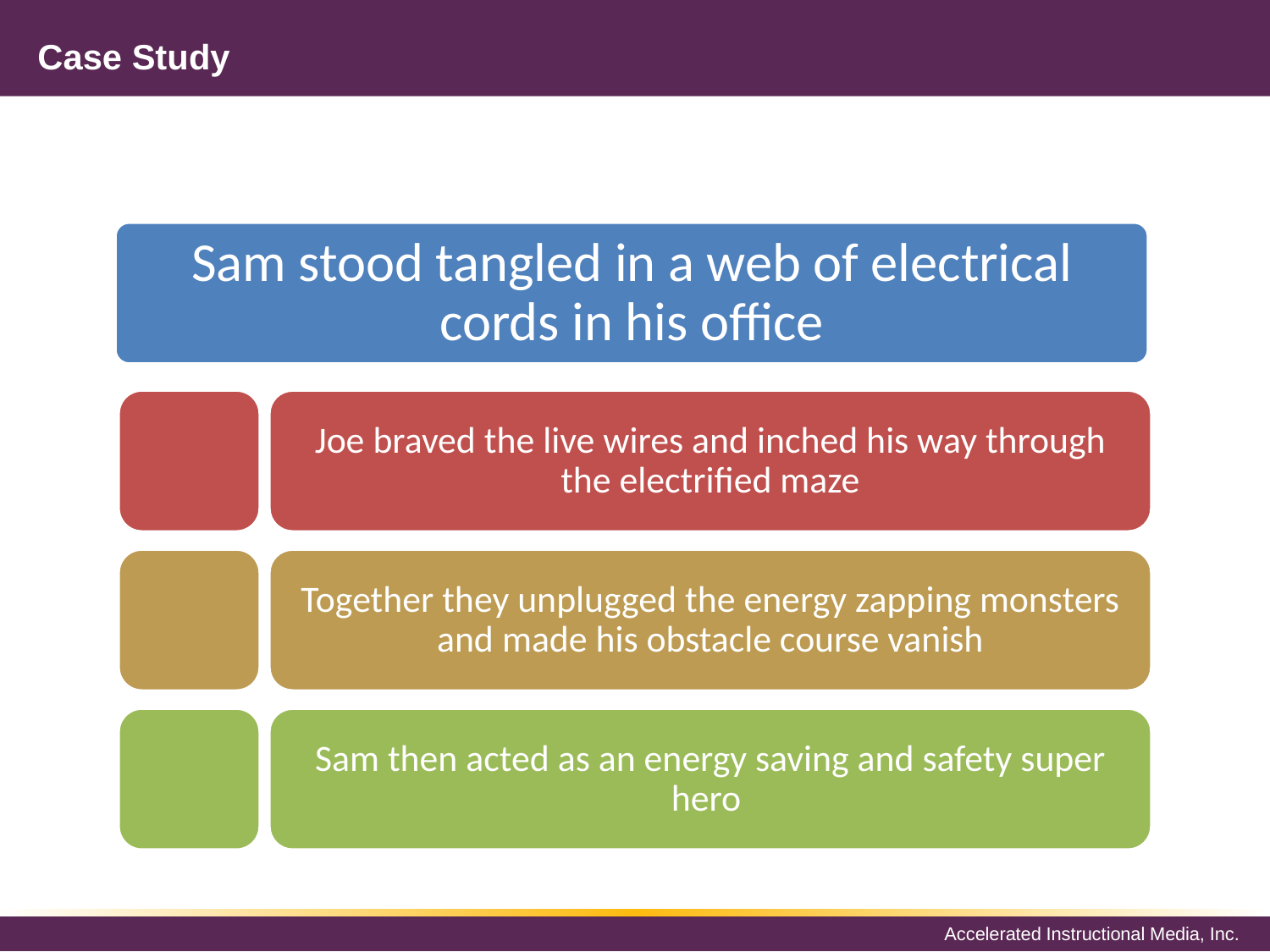

# Case Study

Sam stood tangled in a web of electrical cords in his office

Joe braved the live wires and inched his way through the electrified maze

Together they unplugged the energy zapping monsters and made his obstacle course vanish

Sam then acted as an energy saving and safety super hero